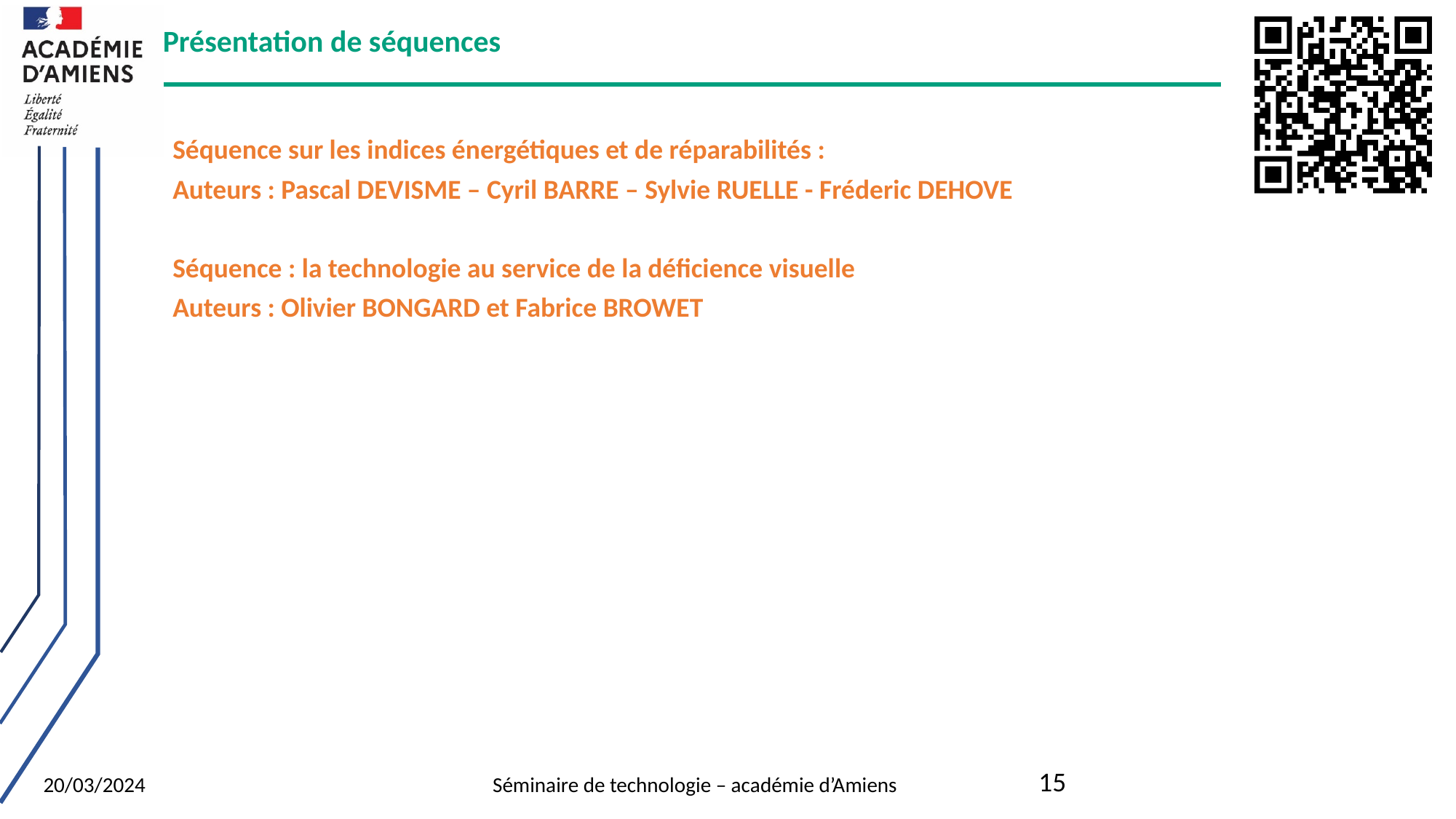

Présentation de séquences
Séquence sur les indices énergétiques et de réparabilités :
Auteurs : Pascal DEVISME – Cyril BARRE – Sylvie RUELLE - Fréderic DEHOVE

Séquence : la technologie au service de la déficience visuelle
Auteurs : Olivier BONGARD et Fabrice BROWET

15